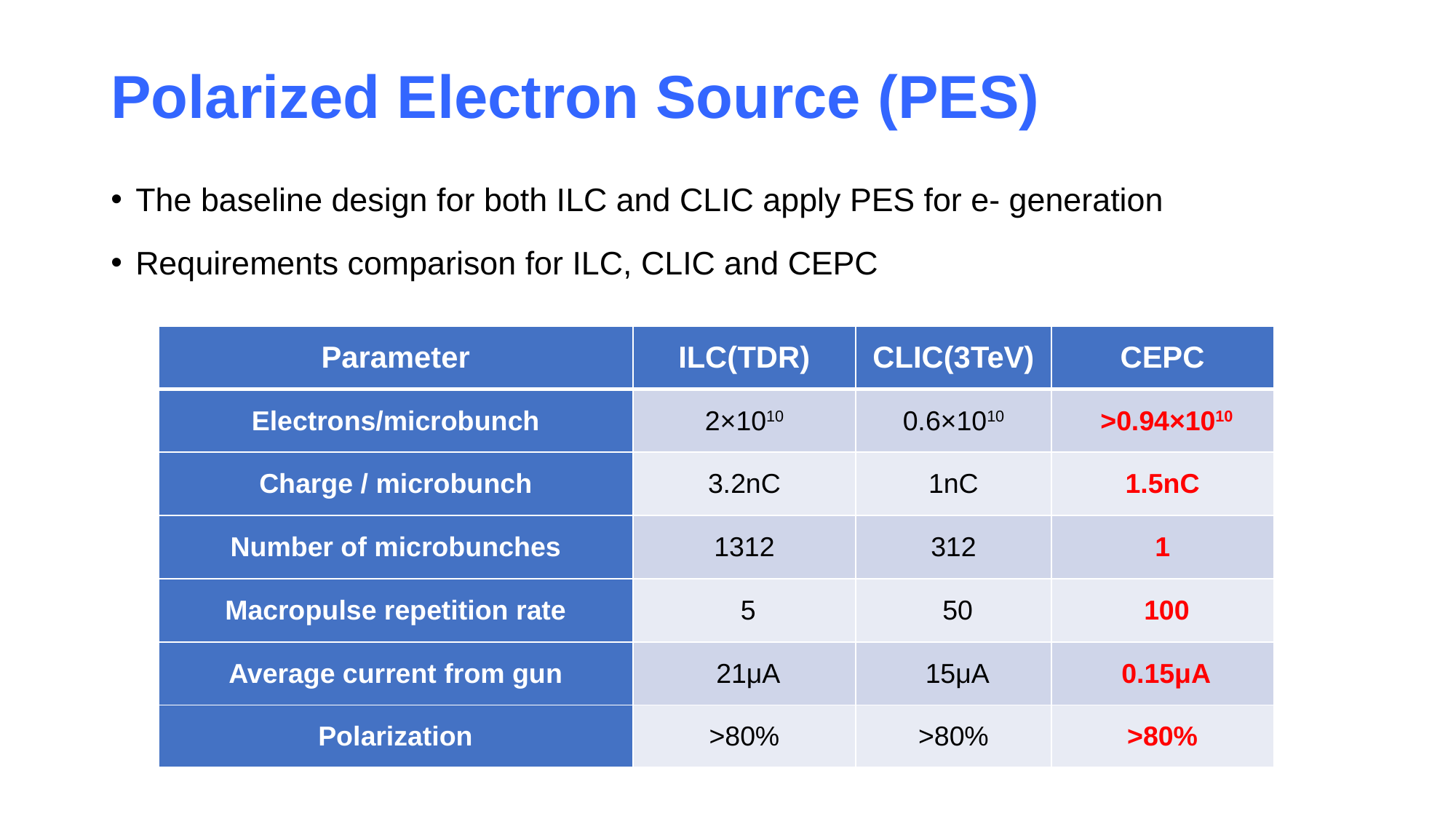

# Polarized Electron Source (PES)
The baseline design for both ILC and CLIC apply PES for e- generation
Requirements comparison for ILC, CLIC and CEPC
| Parameter | ILC(TDR) | CLIC(3TeV) | CEPC |
| --- | --- | --- | --- |
| Electrons/microbunch | 2×1010 | 0.6×1010 | >0.94×1010 |
| Charge / microbunch | 3.2nC | 1nC | 1.5nC |
| Number of microbunches | 1312 | 312 | 1 |
| Macropulse repetition rate | 5 | 50 | 100 |
| Average current from gun | 21μA | 15μA | 0.15μA |
| Polarization | >80% | >80% | >80% |